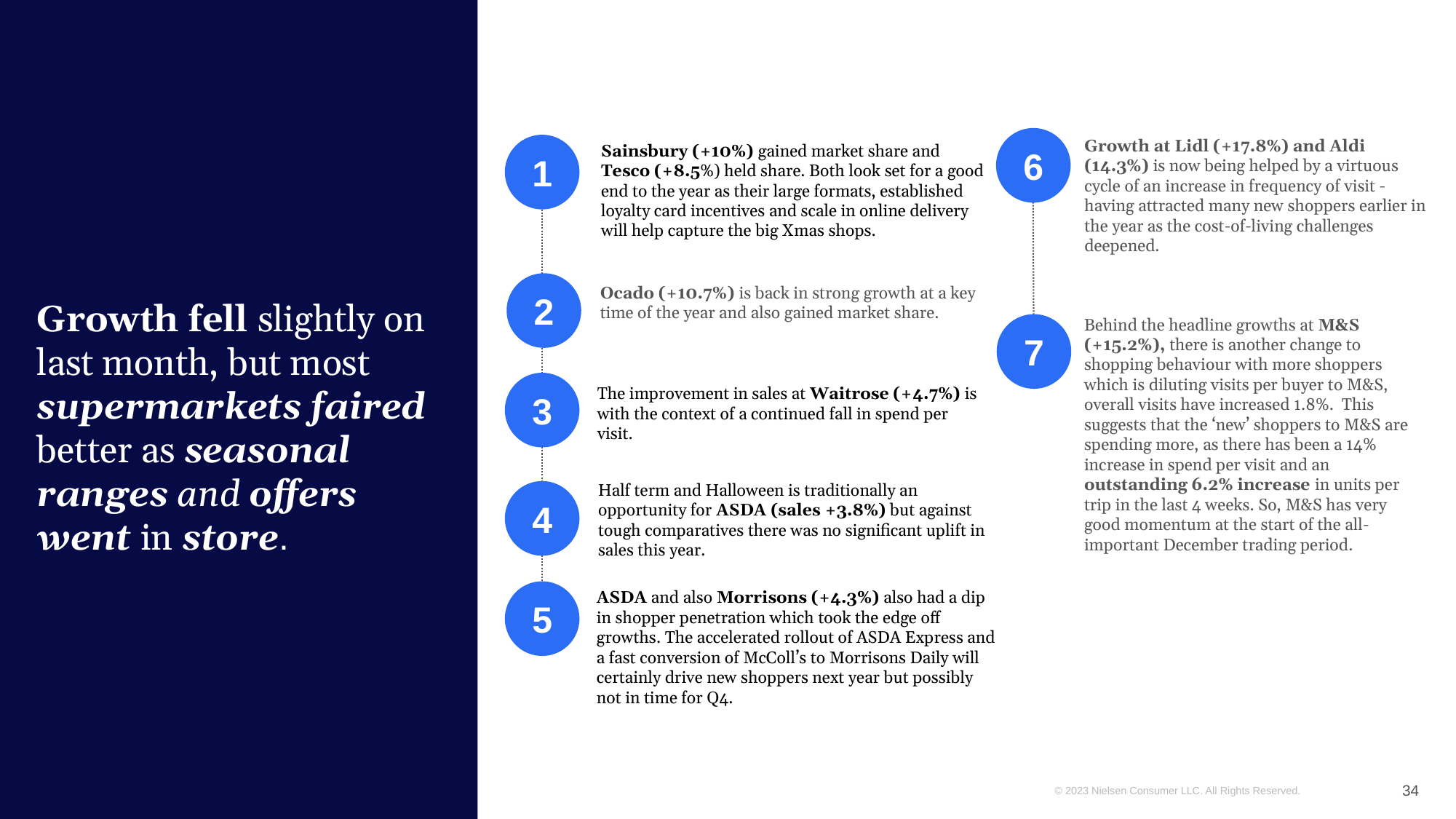

6
1

Growth at Lidl (+17.8%) and Aldi (14.3%) is now being helped by a virtuous cycle of an increase in frequency of visit - having attracted many new shoppers earlier in the year as the cost-of-living challenges deepened.
Sainsbury (+10%) gained market share and Tesco (+8.5%) held share. Both look set for a good end to the year as their large formats, established loyalty card incentives and scale in online delivery will help capture the big Xmas shops.
Ocado (+10.7%) is back in strong growth at a key time of the year and also gained market share.
2
# Growth fell slightly on last month, but most supermarkets faired better as seasonal ranges and offers went in store.
Behind the headline growths at M&S (+15.2%), there is another change to shopping behaviour with more shoppers which is diluting visits per buyer to M&S, overall visits have increased 1.8%.  This suggests that the ‘new’ shoppers to M&S are spending more, as there has been a 14% increase in spend per visit and an outstanding 6.2% increase in units per trip in the last 4 weeks. So, M&S has very good momentum at the start of the all-important December trading period.
7
3
The improvement in sales at Waitrose (+4.7%) is with the context of a continued fall in spend per visit.

Half term and Halloween is traditionally an opportunity for ASDA (sales +3.8%) but against tough comparatives there was no significant uplift in sales this year.
4
ASDA and also Morrisons (+4.3%) also had a dip in shopper penetration which took the edge off growths. The accelerated rollout of ASDA Express and a fast conversion of McColl’s to Morrisons Daily will certainly drive new shoppers next year but possibly not in time for Q4.

5
34